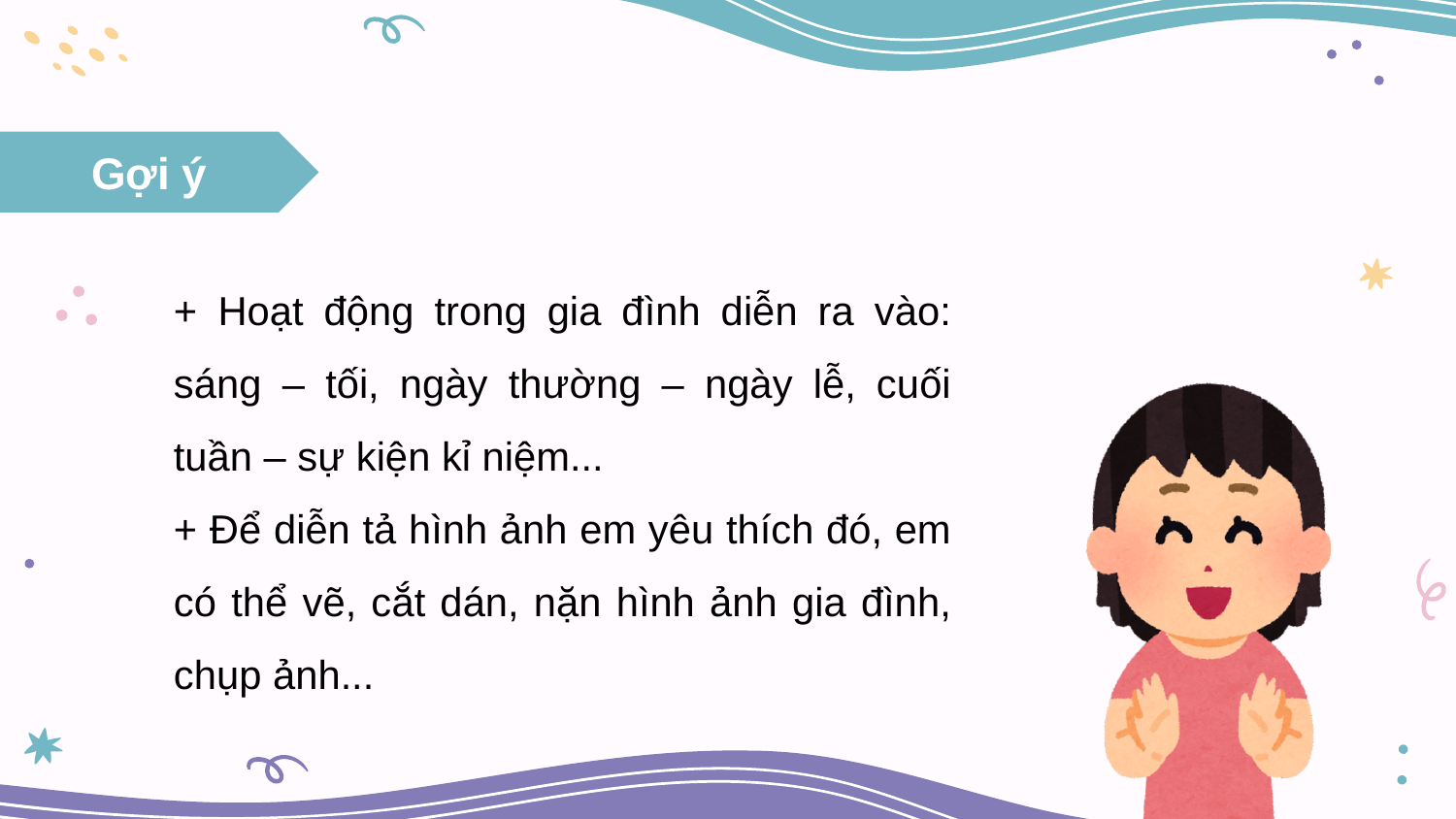

Gợi ý
+ Hoạt động trong gia đình diễn ra vào: sáng – tối, ngày thường – ngày lễ, cuối tuần – sự kiện kỉ niệm...
+ Để diễn tả hình ảnh em yêu thích đó, em có thể vẽ, cắt dán, nặn hình ảnh gia đình, chụp ảnh...